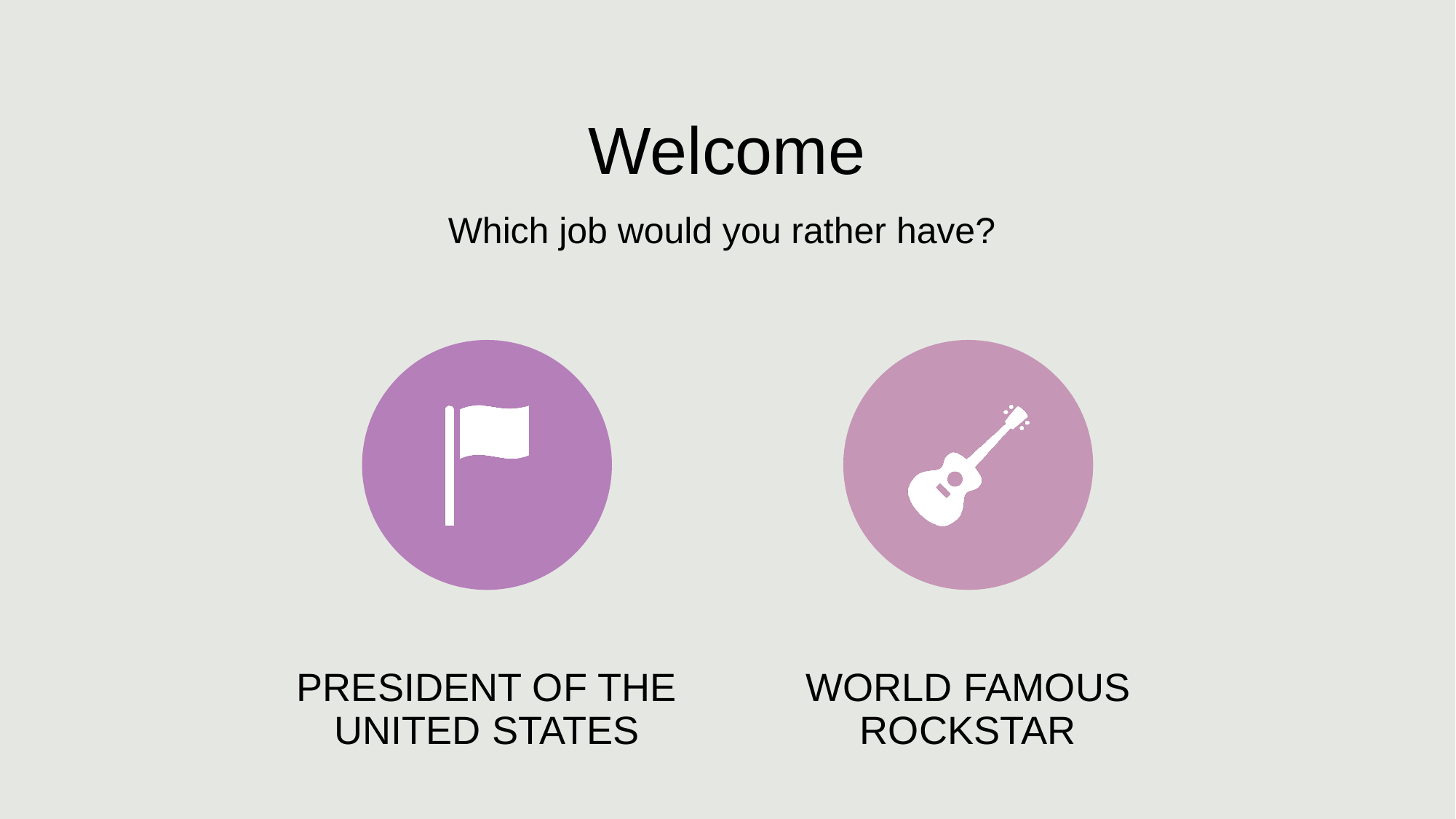

# Welcome Which job would you rather have?
President of the United States
World Famous Rockstar